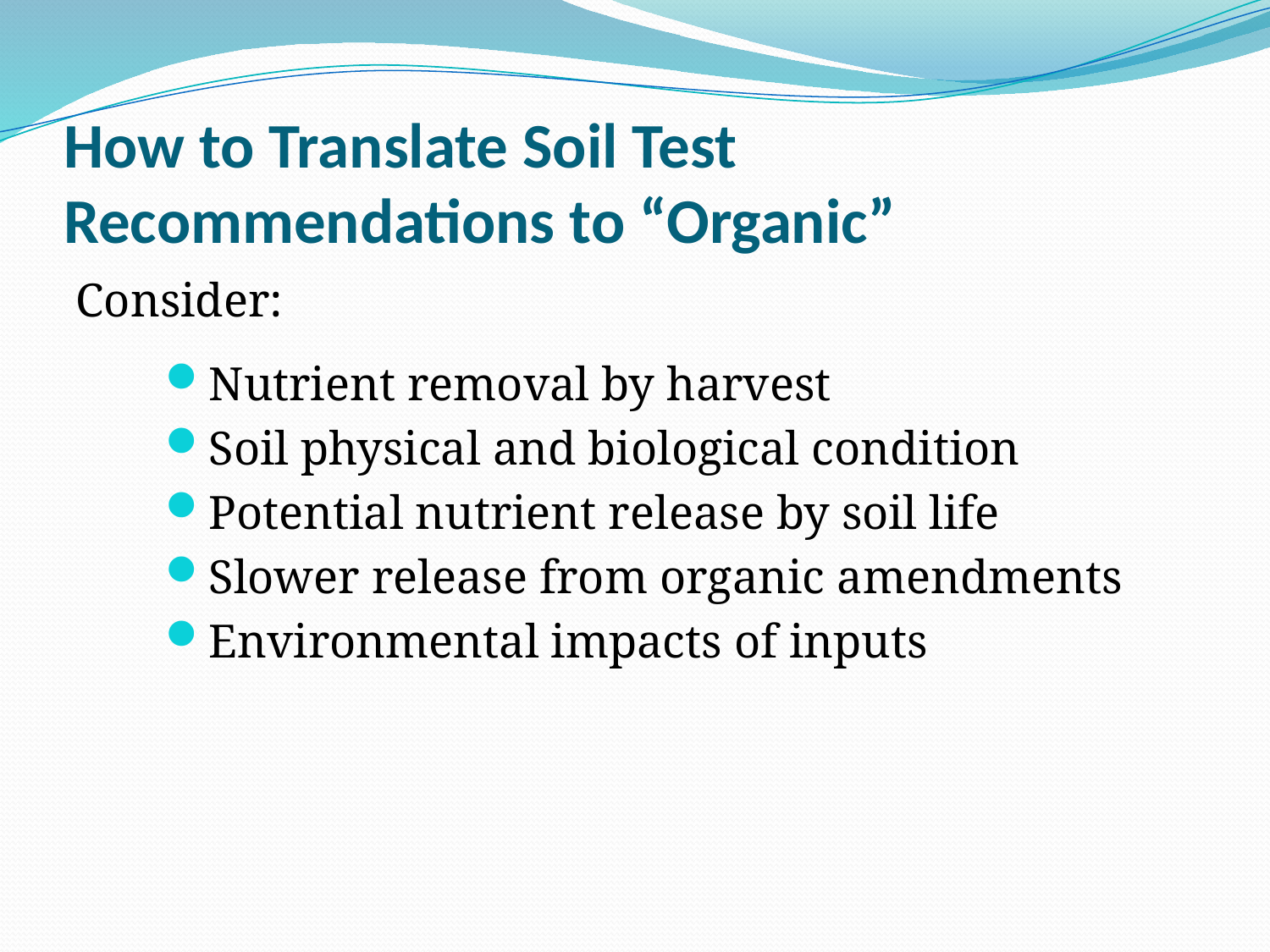

# How to Translate Soil Test Recommendations to “Organic”
Consider:

Nutrient removal by harvest
Soil physical and biological condition
Potential nutrient release by soil life
Slower release from organic amendments
Environmental impacts of inputs